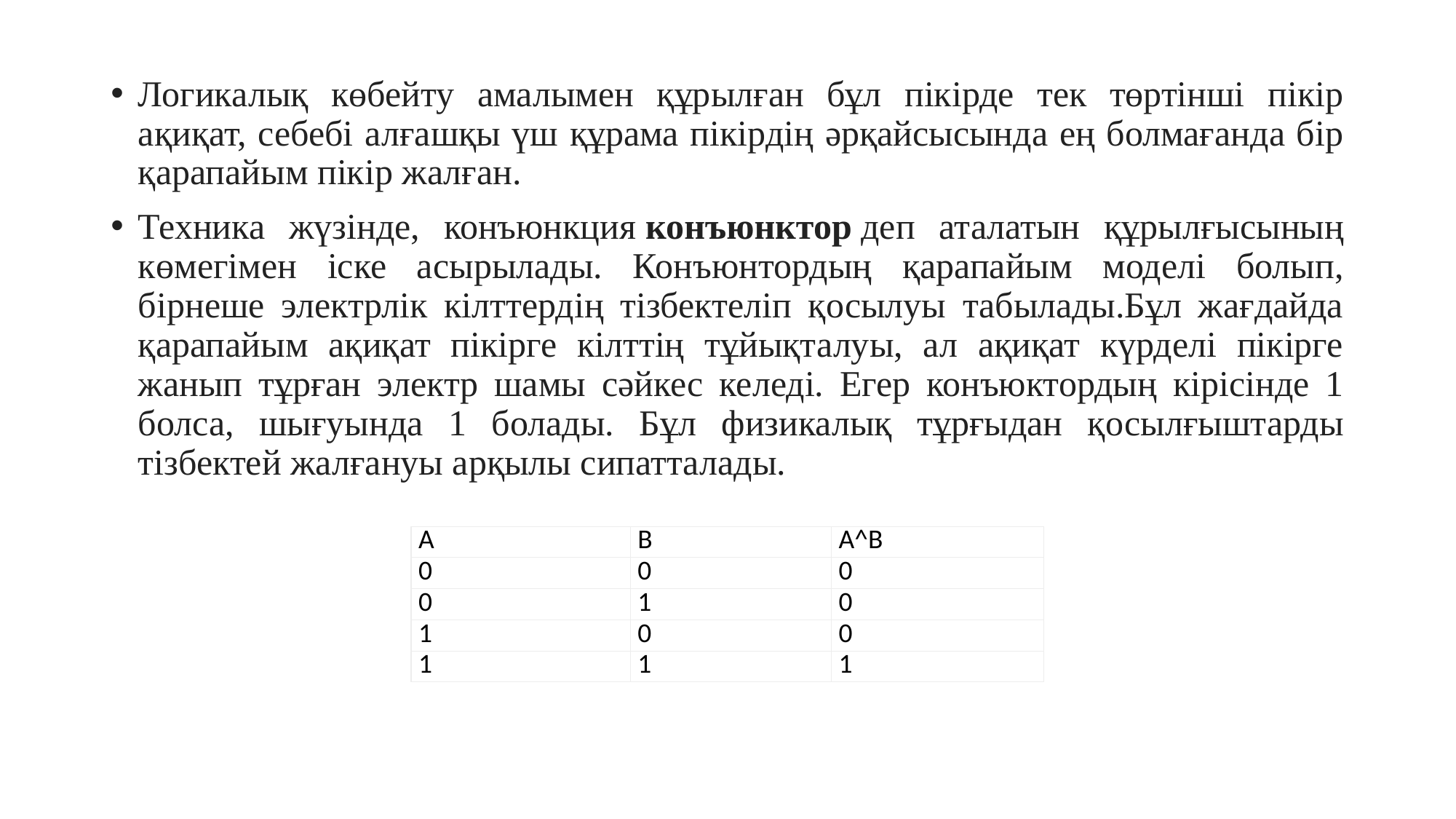

Логикалық көбейту амалымен құрылған бұл пікірде тек төртінші пікір ақиқат, себебі алғашқы үш құрама пікірдің әрқайсысында ең болмағанда бір қарапайым пікір жалған.
Техника жүзінде, конъюнкция конъюнктор деп аталатын құрылғысының көмегімен іске асырылады. Конъюнтордың қарапайым моделі болып, бірнеше электрлік кілттердің тізбектеліп қосылуы табылады.Бұл жағдайда қарапайым ақиқат пікірге кілттің тұйықталуы, ал ақиқат күрделі пікірге жанып тұрған электр шамы сәйкес келеді. Егер конъюктордың кірісінде 1 болса, шығуында 1 болады. Бұл физикалық тұрғыдан қосылғыштарды тізбектей жалғануы арқылы сипатталады.

| А | В | А^В |
| --- | --- | --- |
| 0 | 0 | 0 |
| 0 | 1 | 0 |
| 1 | 0 | 0 |
| 1 | 1 | 1 |